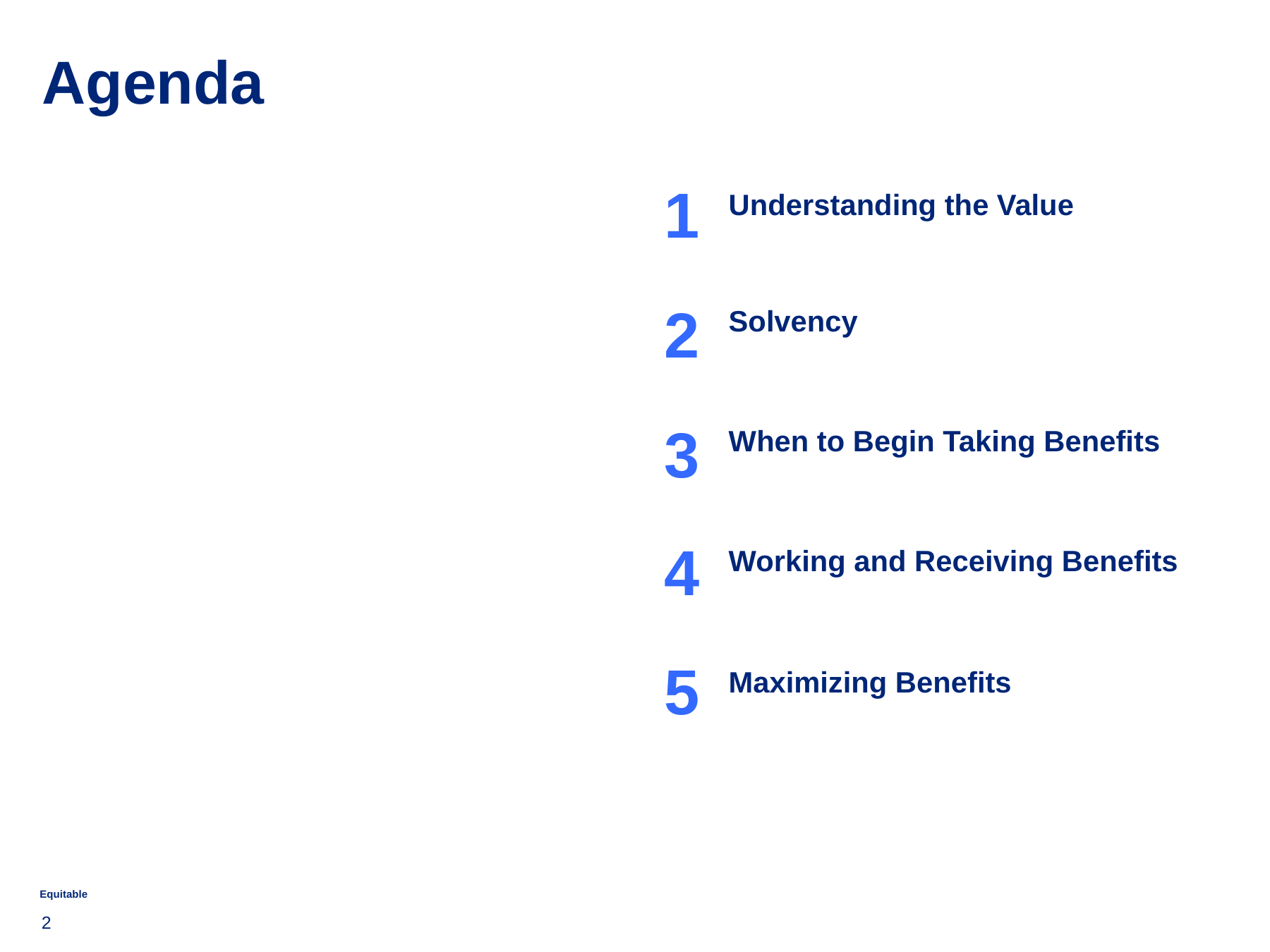

# Agenda
1
Understanding the Value
2
Solvency

3
When to Begin Taking Benefits

4
Working and Receiving Benefits

5
Maximizing Benefits
2